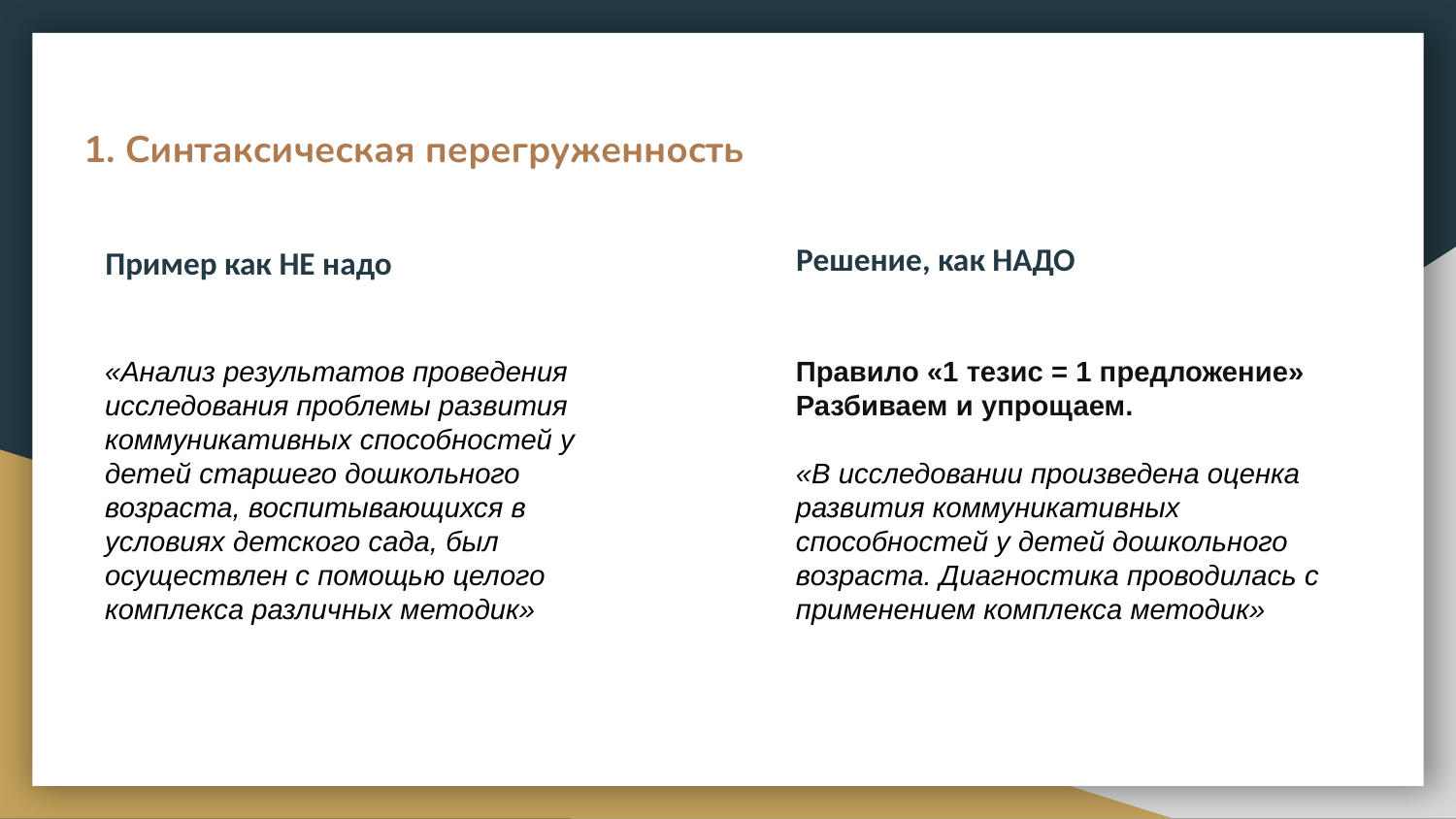

# 1. Синтаксическая перегруженность
Решение, как НАДО
Пример как НЕ надо
«Анализ результатов проведения исследования проблемы развития коммуникативных способностей у детей старшего дошкольного возраста, воспитывающихся в условиях детского сада, был осуществлен с помощью целого комплекса различных методик»
Правило «1 тезис = 1 предложение»
Разбиваем и упрощаем.

«В исследовании произведена оценка развития коммуникативных способностей у детей дошкольного возраста. Диагностика проводилась с применением комплекса методик»